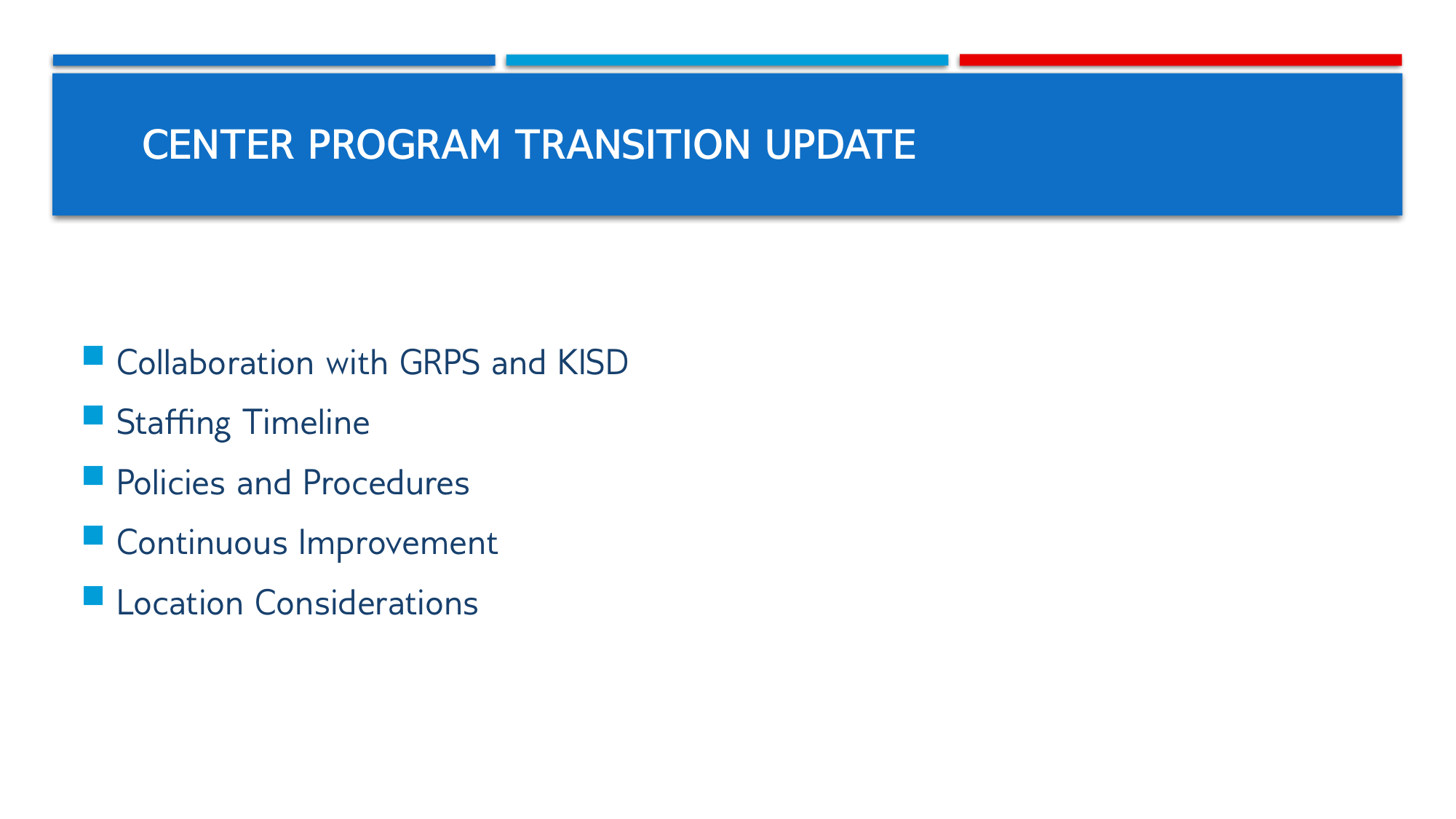

# Center Program Transition Update
Collaboration with GRPS and KISD
Staffing Timeline
Policies and Procedures
Continuous Improvement
Location Considerations